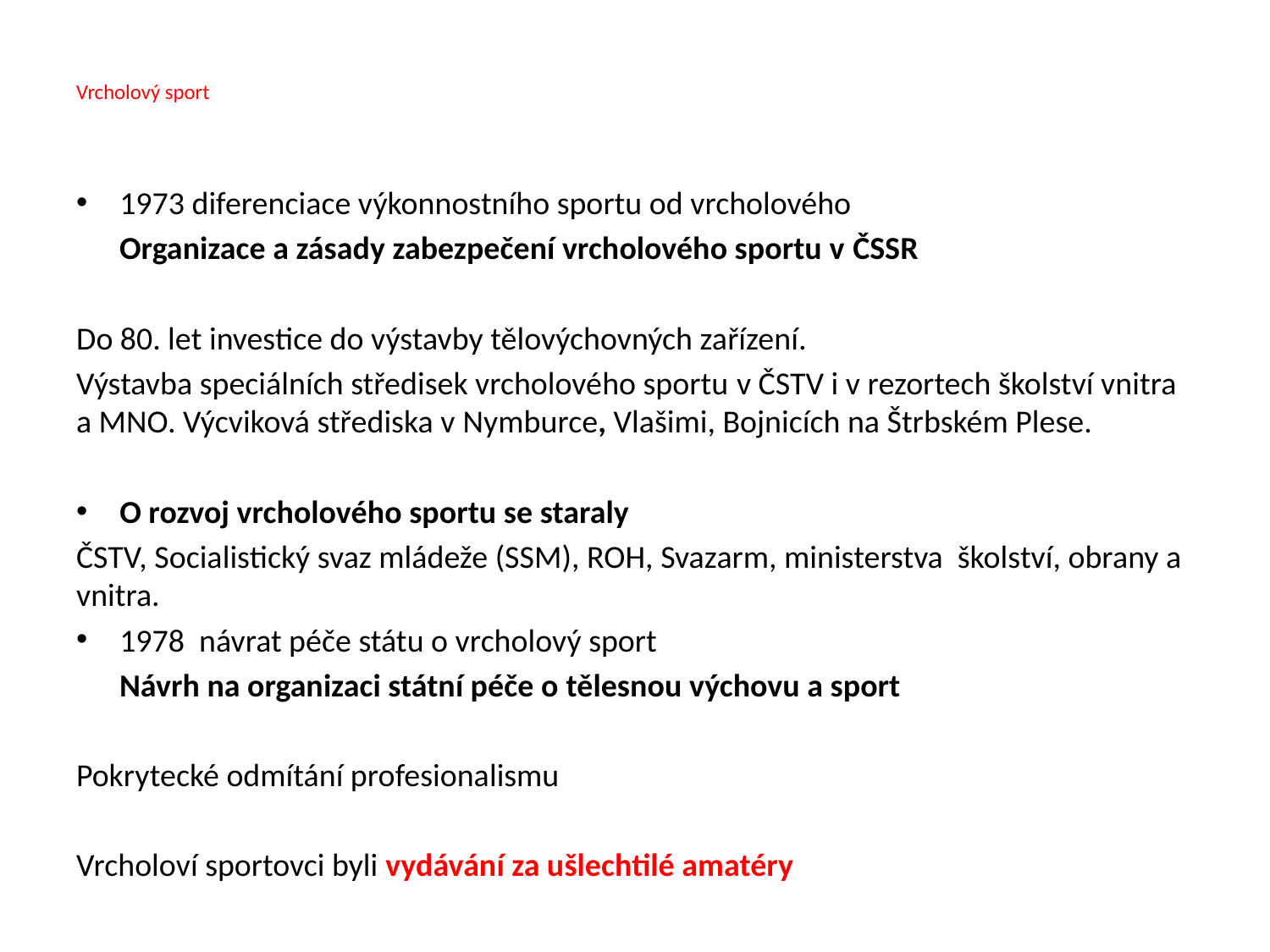

# Vrcholový sport
1973 diferenciace výkonnostního sportu od vrcholového
      Organizace a zásady zabezpečení vrcholového sportu v ČSSR

Do 80. let investice do výstavby tělovýchovných zařízení.
Výstavba speciálních středisek vrcholového sportu v ČSTV i v rezortech školství vnitra a MNO. Výcviková střediska v Nymburce, Vlašimi, Bojnicích na Štrbském Plese.

O rozvoj vrcholového sportu se staraly
ČSTV, Socialistický svaz mládeže (SSM), ROH, Svazarm, ministerstva  školství, obrany a vnitra.
1978  návrat péče státu o vrcholový sport
      Návrh na organizaci státní péče o tělesnou výchovu a sport

Pokrytecké odmítání profesionalismu

Vrcholoví sportovci byli vydávání za ušlechtilé amatéry